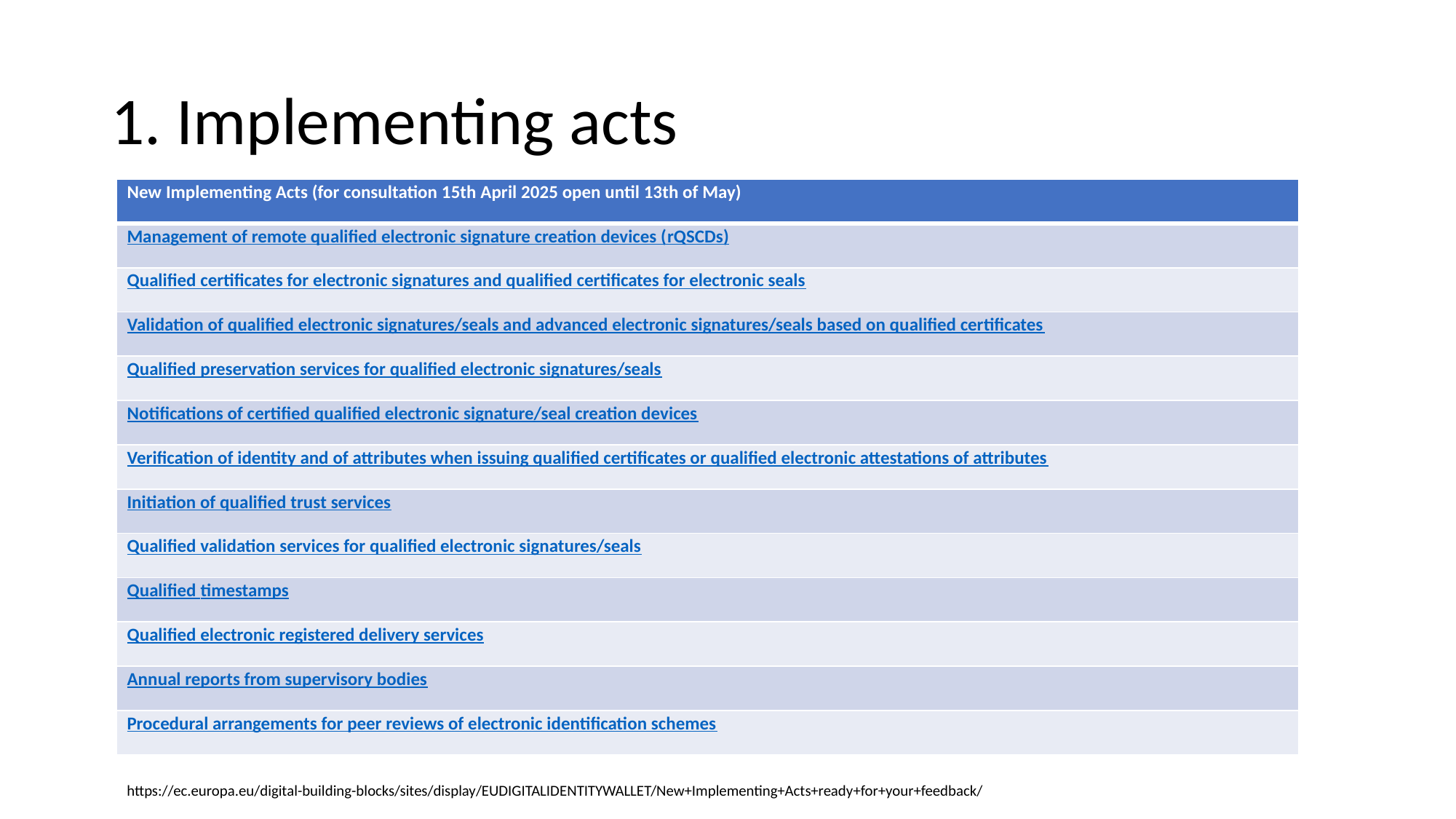

# 1. Implementing acts
| New Implementing Acts (for consultation 15th April 2025 open until 13th of May) |
| --- |
| Management of remote qualified electronic signature creation devices (rQSCDs) |
| Qualified certificates for electronic signatures and qualified certificates for electronic seals |
| Validation of qualified electronic signatures/seals and advanced electronic signatures/seals based on qualified certificates |
| Qualified preservation services for qualified electronic signatures/seals |
| Notifications of certified qualified electronic signature/seal creation devices |
| Verification of identity and of attributes when issuing qualified certificates or qualified electronic attestations of attributes |
| Initiation of qualified trust services |
| Qualified validation services for qualified electronic signatures/seals |
| Qualified timestamps |
| Qualified electronic registered delivery services |
| Annual reports from supervisory bodies |
| Procedural arrangements for peer reviews of electronic identification schemes |
https://ec.europa.eu/digital-building-blocks/sites/display/EUDIGITALIDENTITYWALLET/New+Implementing+Acts+ready+for+your+feedback/